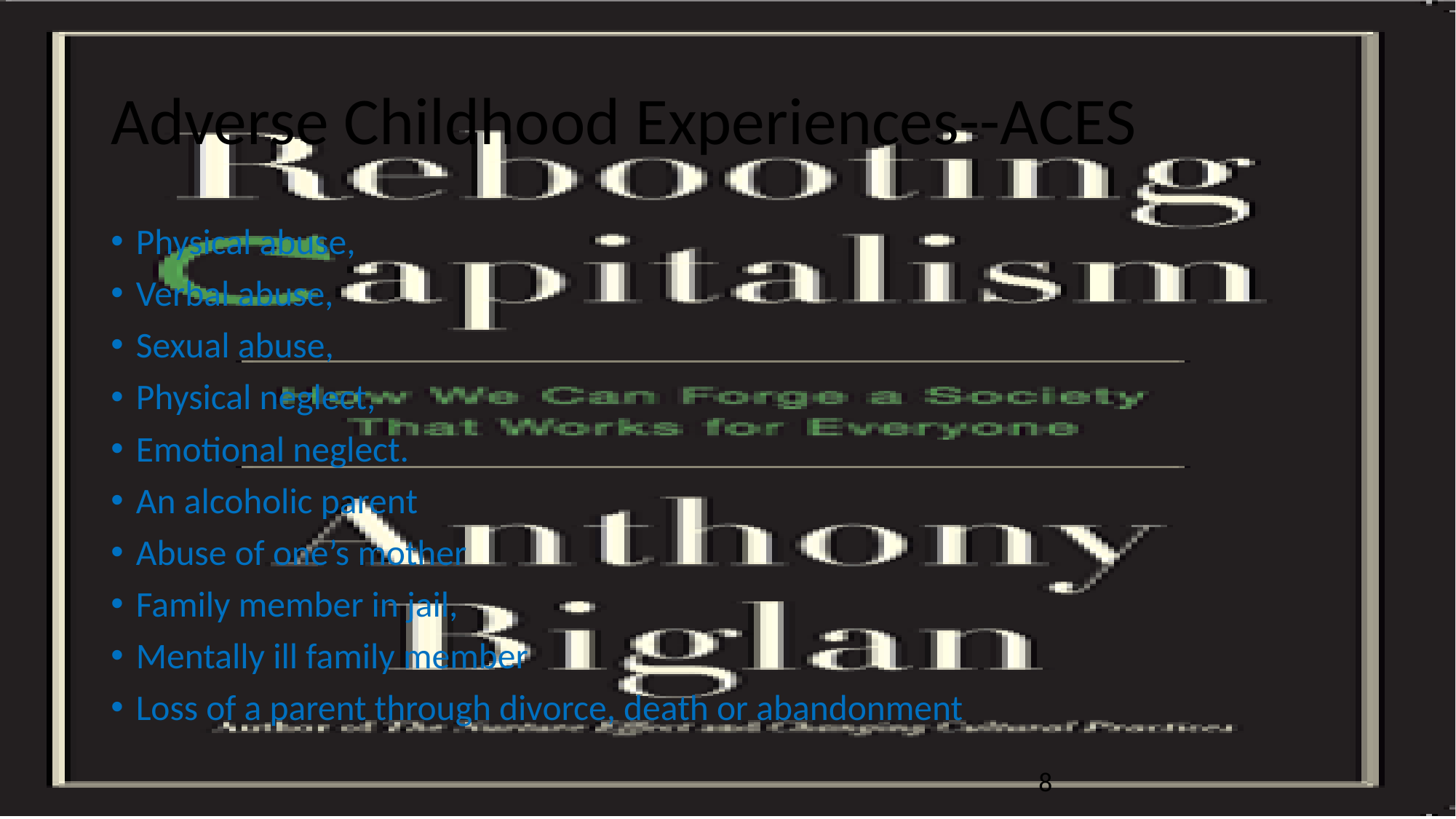

# Adverse Childhood Experiences--ACES
Physical abuse,
Verbal abuse,
Sexual abuse,
Physical neglect,
Emotional neglect.
An alcoholic parent
Abuse of one’s mother
Family member in jail,
Mentally ill family member
Loss of a parent through divorce, death or abandonment
8